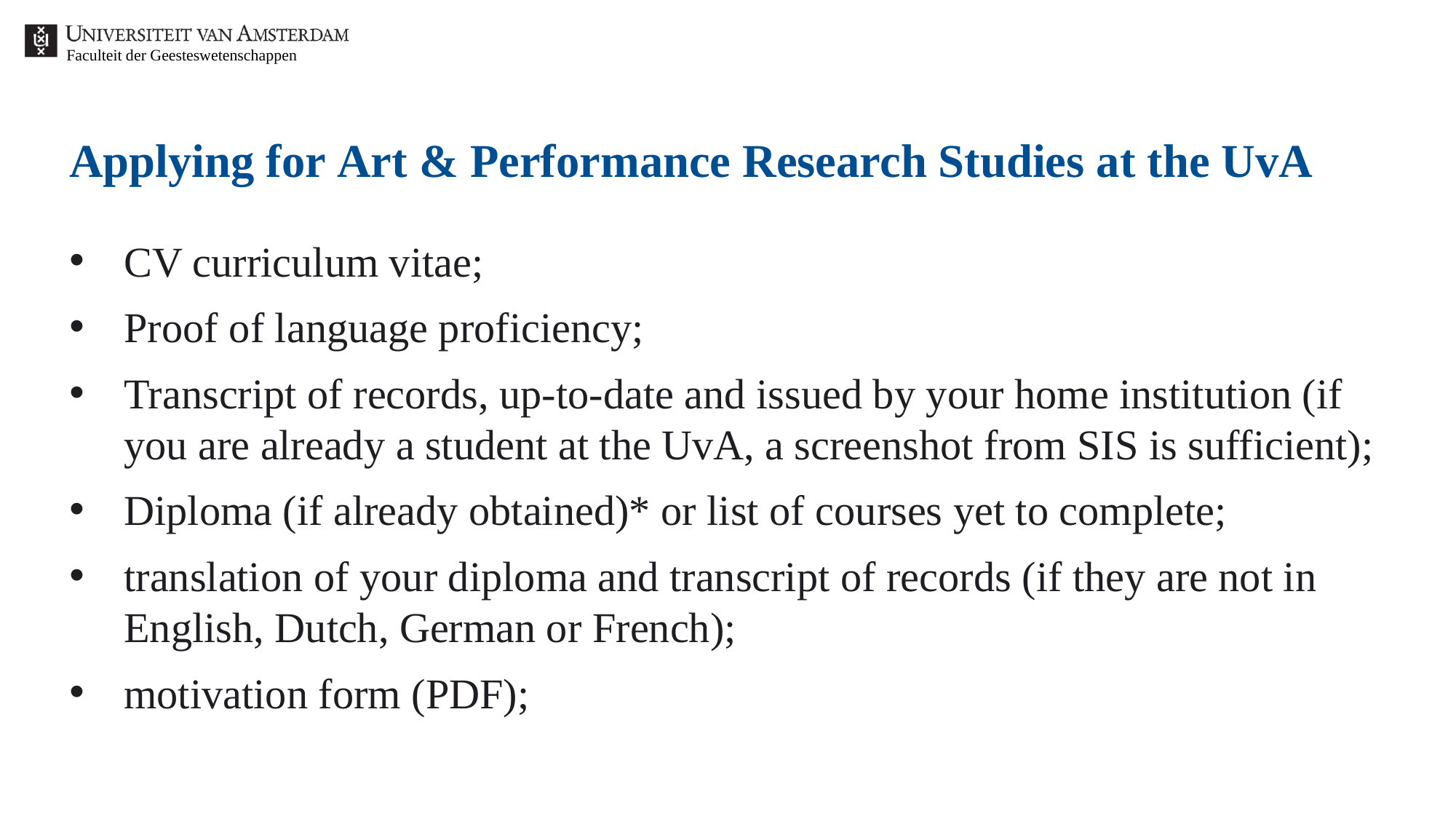

# Applying for Art & Performance Research Studies at the UvA
CV curriculum vitae;
Proof of language proficiency;
Transcript of records, up-to-date and issued by your home institution (if you are already a student at the UvA, a screenshot from SIS is sufficient);
Diploma (if already obtained)* or list of courses yet to complete;
translation of your diploma and transcript of records (if they are not in English, Dutch, German or French);
motivation form (PDF);